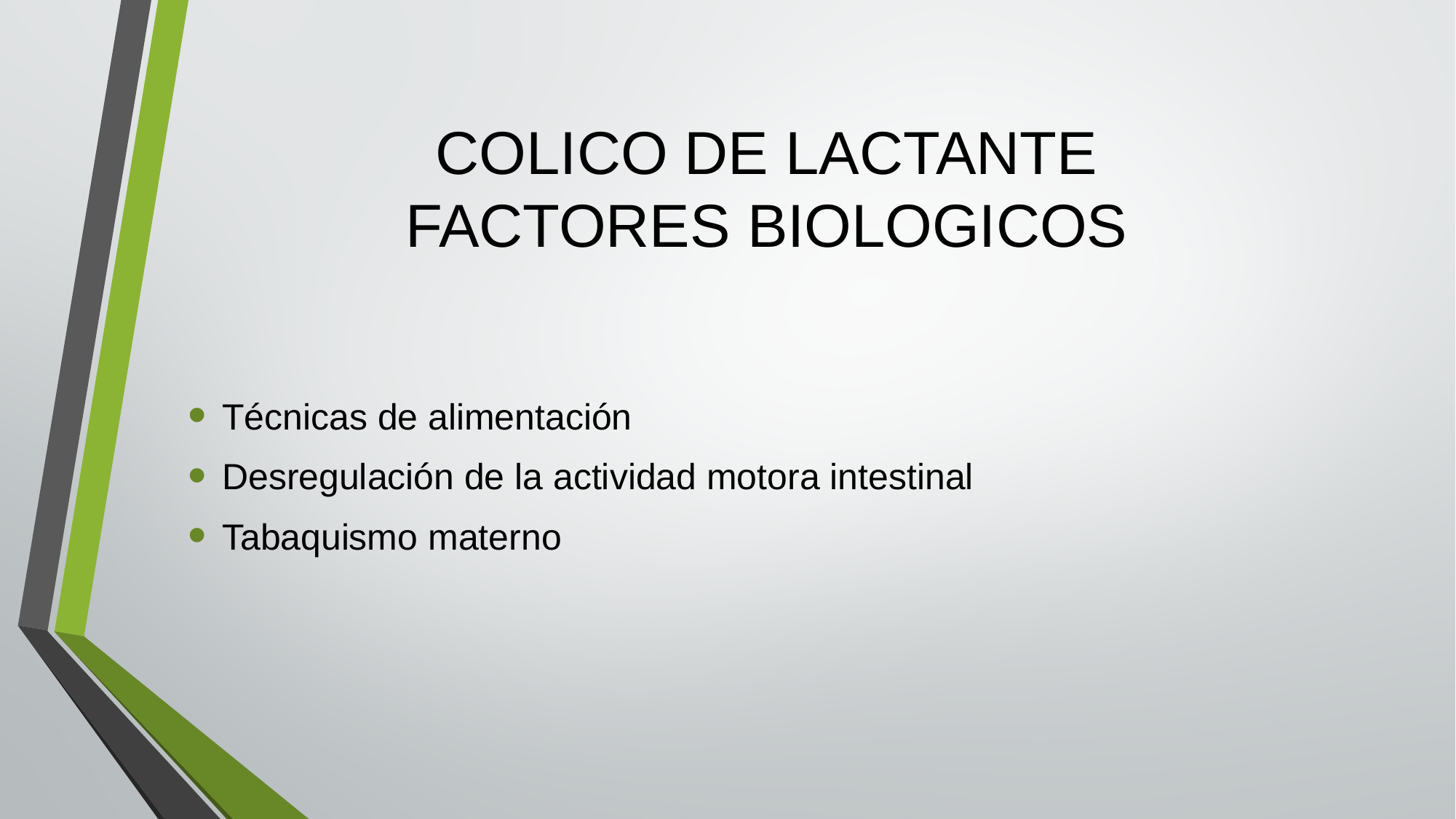

# COLICO DE LACTANTE FACTORES BIOLOGICOS

Técnicas de alimentación
Desregulación de la actividad motora intestinal
Tabaquismo materno